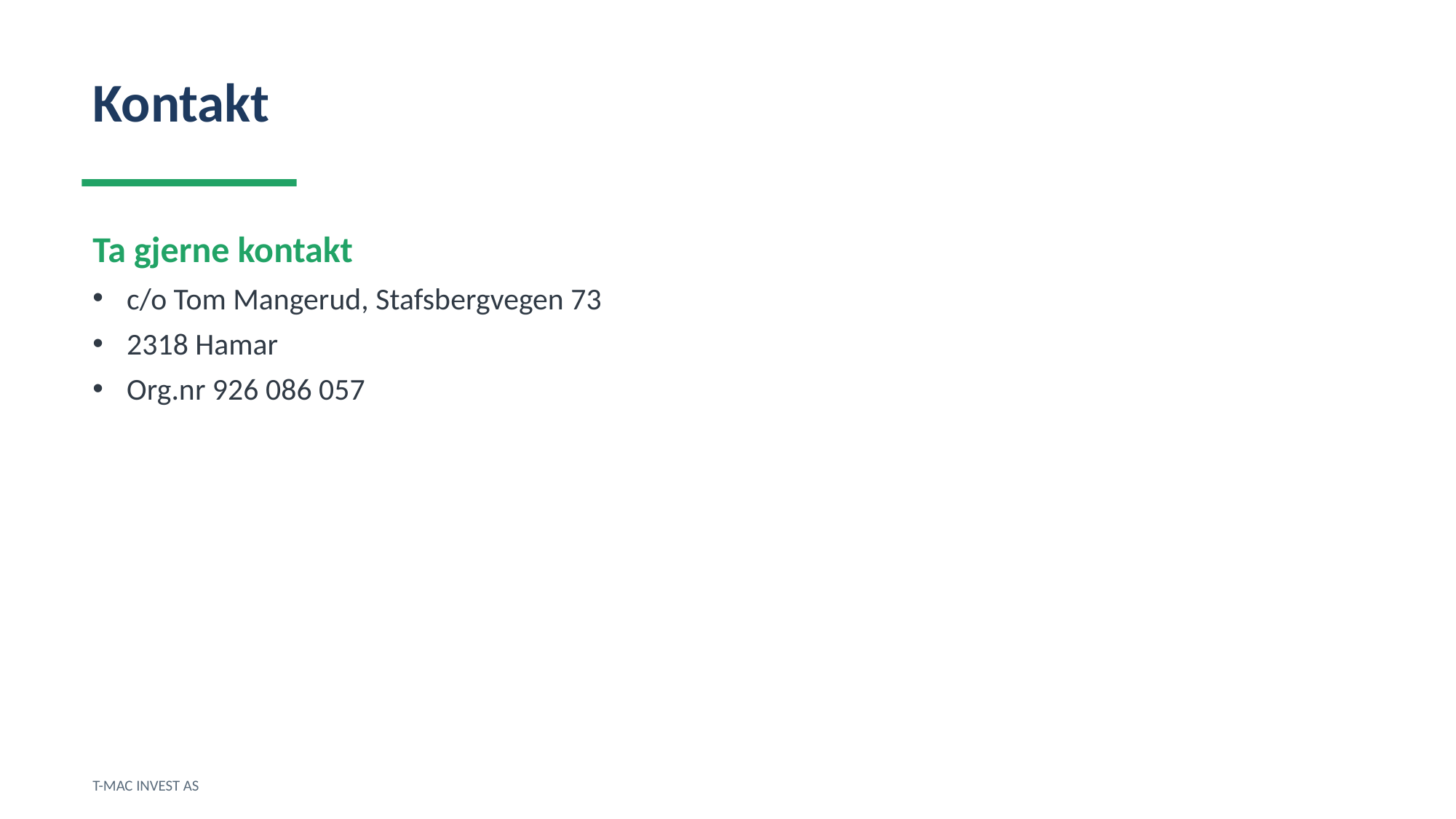

Kontakt

Ta gjerne kontakt
c/o Tom Mangerud, Stafsbergvegen 73
2318 Hamar
Org.nr 926 086 057
T-MAC INVEST AS